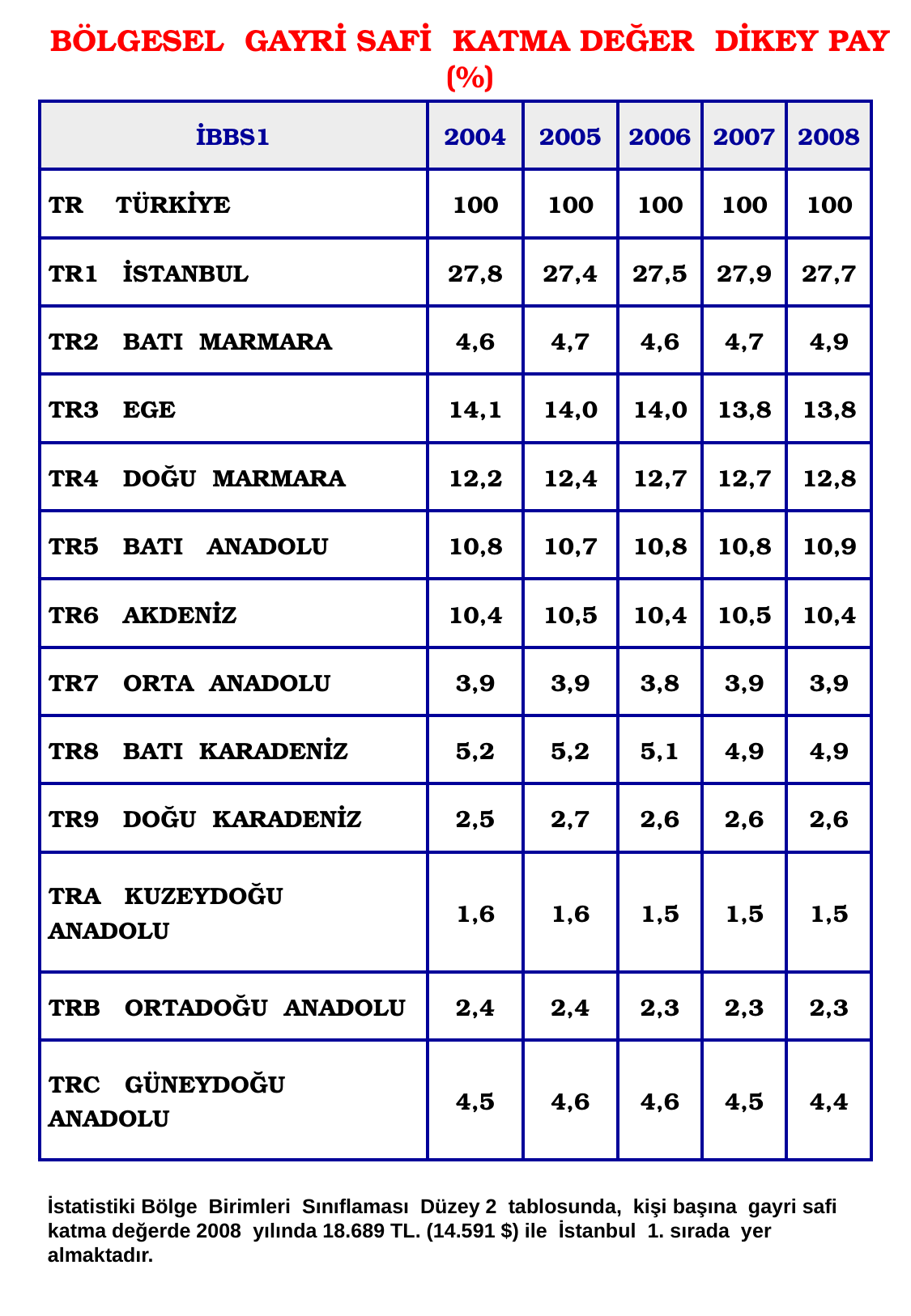

16
BÖLGESEL  GAYRİ SAFİ  KATMA DEĞER  DİKEY PAY (%)
| İBBS1 | 2004 | 2005 | 2006 | 2007 | 2008 |
| --- | --- | --- | --- | --- | --- |
| TR TÜRKİYE | 100 | 100 | 100 | 100 | 100 |
| TR1 İSTANBUL | 27,8 | 27,4 | 27,5 | 27,9 | 27,7 |
| TR2 BATI MARMARA | 4,6 | 4,7 | 4,6 | 4,7 | 4,9 |
| TR3 EGE | 14,1 | 14,0 | 14,0 | 13,8 | 13,8 |
| TR4 DOĞU MARMARA | 12,2 | 12,4 | 12,7 | 12,7 | 12,8 |
| TR5 BATI ANADOLU | 10,8 | 10,7 | 10,8 | 10,8 | 10,9 |
| TR6 AKDENİZ | 10,4 | 10,5 | 10,4 | 10,5 | 10,4 |
| TR7 ORTA ANADOLU | 3,9 | 3,9 | 3,8 | 3,9 | 3,9 |
| TR8 BATI KARADENİZ | 5,2 | 5,2 | 5,1 | 4,9 | 4,9 |
| TR9 DOĞU KARADENİZ | 2,5 | 2,7 | 2,6 | 2,6 | 2,6 |
| TRA KUZEYDOĞU ANADOLU | 1,6 | 1,6 | 1,5 | 1,5 | 1,5 |
| TRB ORTADOĞU ANADOLU | 2,4 | 2,4 | 2,3 | 2,3 | 2,3 |
| TRC GÜNEYDOĞU ANADOLU | 4,5 | 4,6 | 4,6 | 4,5 | 4,4 |
İstatistiki Bölge  Birimleri  Sınıflaması  Düzey 2  tablosunda,  kişi başına  gayri safi katma değerde 2008  yılında 18.689 TL. (14.591 $) ile  İstanbul  1. sırada  yer almaktadır.